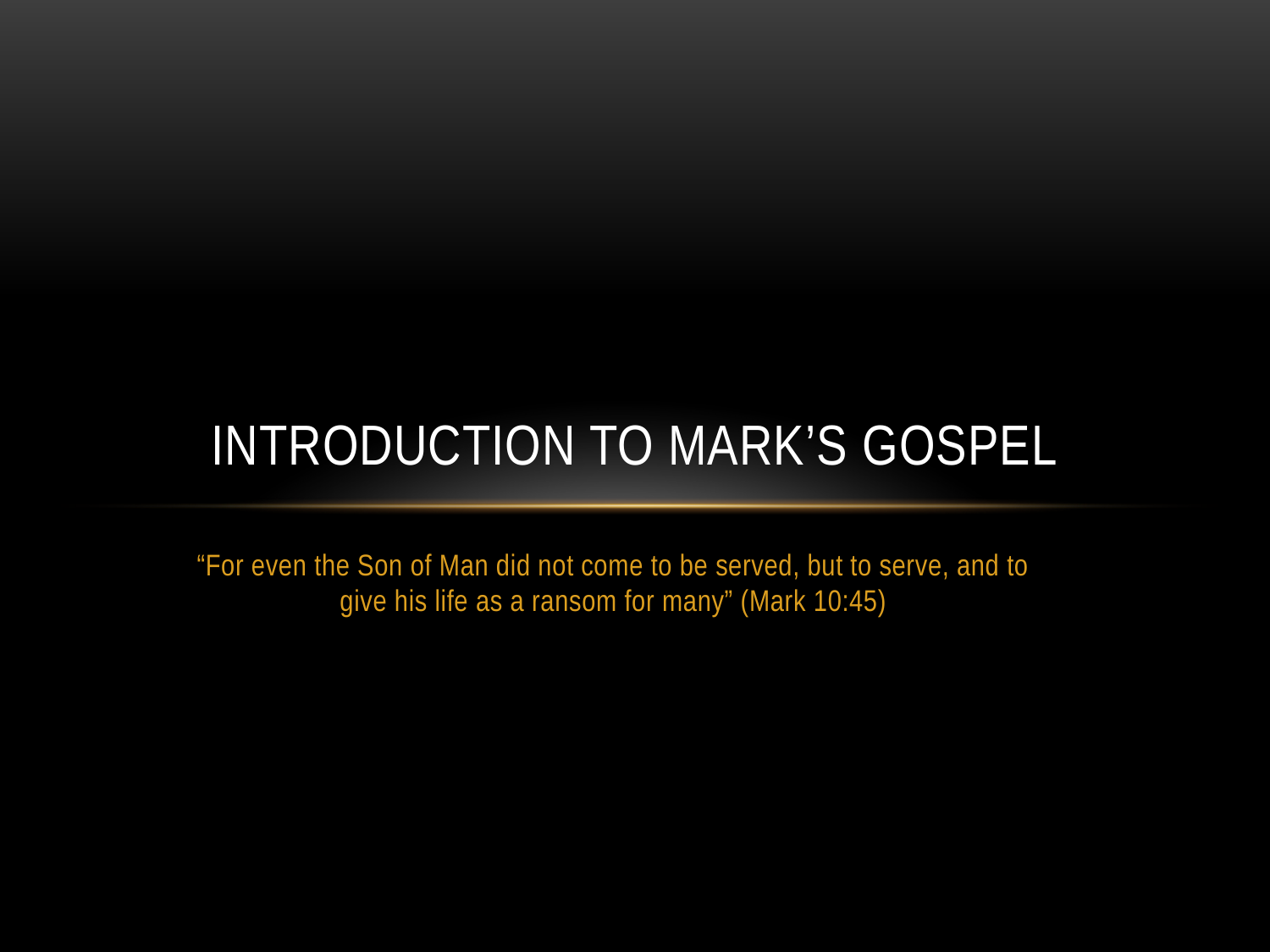

# Introduction to Mark’s Gospel
“For even the Son of Man did not come to be served, but to serve, and to give his life as a ransom for many” (Mark 10:45)